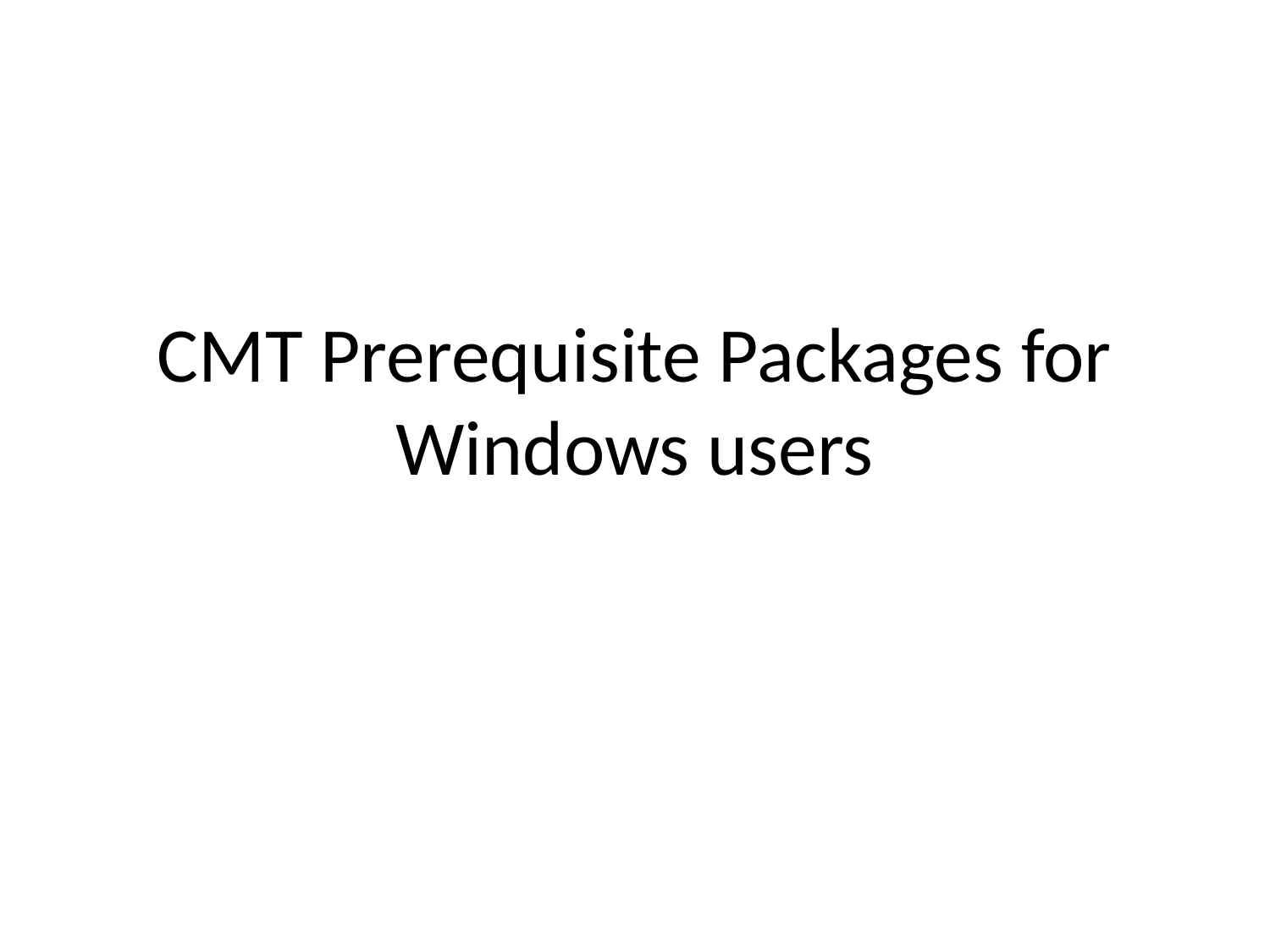

# CMT Prerequisite Packages for Windows users